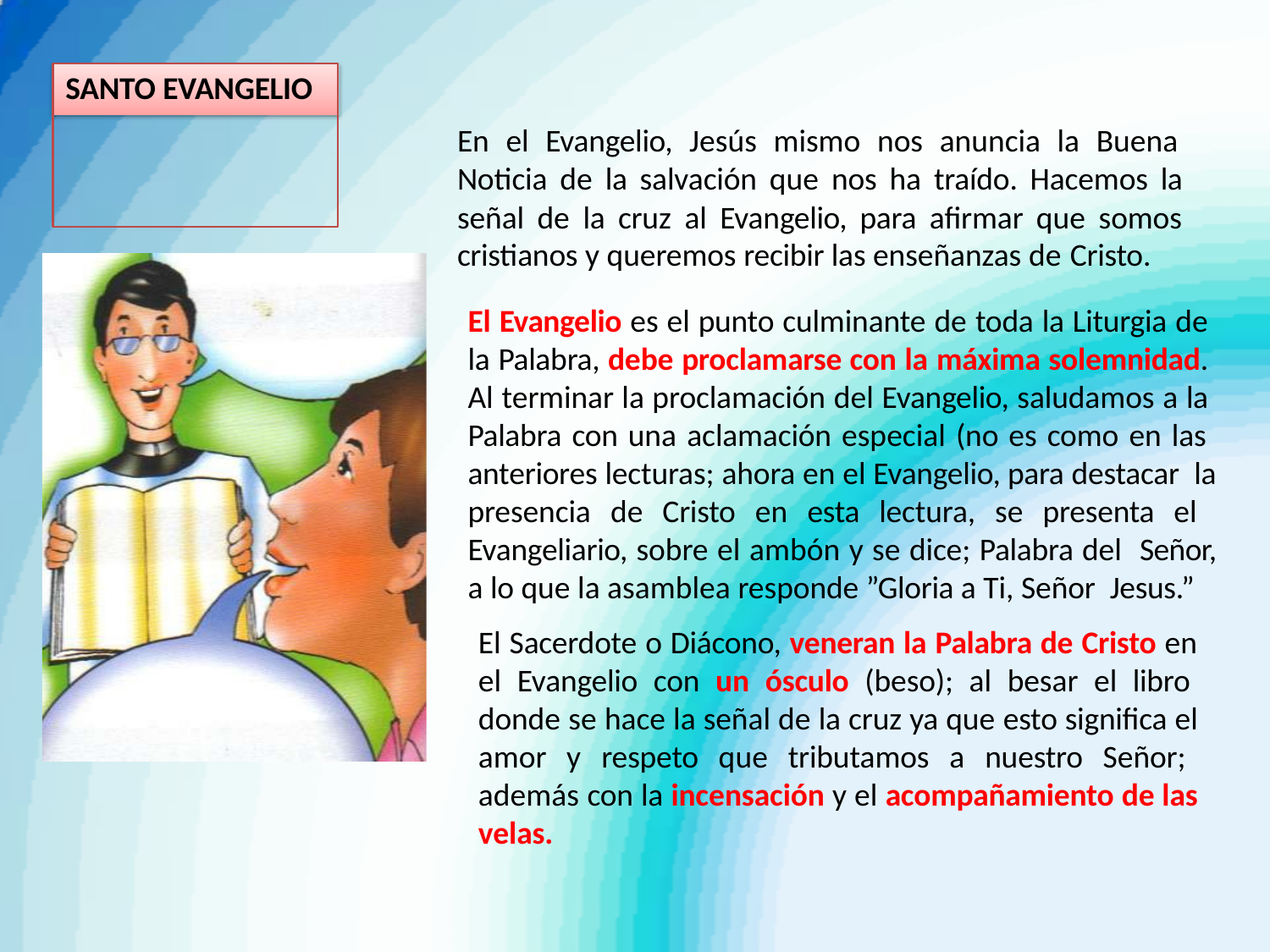

# SANTO EVANGELIO
En el Evangelio, Jesús mismo nos anuncia la Buena  Noticia de la salvación que nos ha traído. Hacemos la  señal de la cruz al Evangelio, para afirmar que somos  cristianos y queremos recibir las enseñanzas de Cristo.
El Evangelio es el punto culminante de toda la Liturgia de  la Palabra, debe proclamarse con la máxima solemnidad.  Al terminar la proclamación del Evangelio, saludamos a la  Palabra con una aclamación especial (no es como en las  anteriores lecturas; ahora en el Evangelio, para destacar  la presencia de Cristo en esta lectura, se presenta el  Evangeliario, sobre el ambón y se dice; Palabra del  Señor, a lo que la asamblea responde ”Gloria a Ti, Señor  Jesus.”
El Sacerdote o Diácono, veneran la Palabra de Cristo en  el Evangelio con un ósculo (beso); al besar el libro  donde se hace la señal de la cruz ya que esto significa el  amor y respeto que tributamos a nuestro Señor;  además con la incensación y el acompañamiento de las  velas.